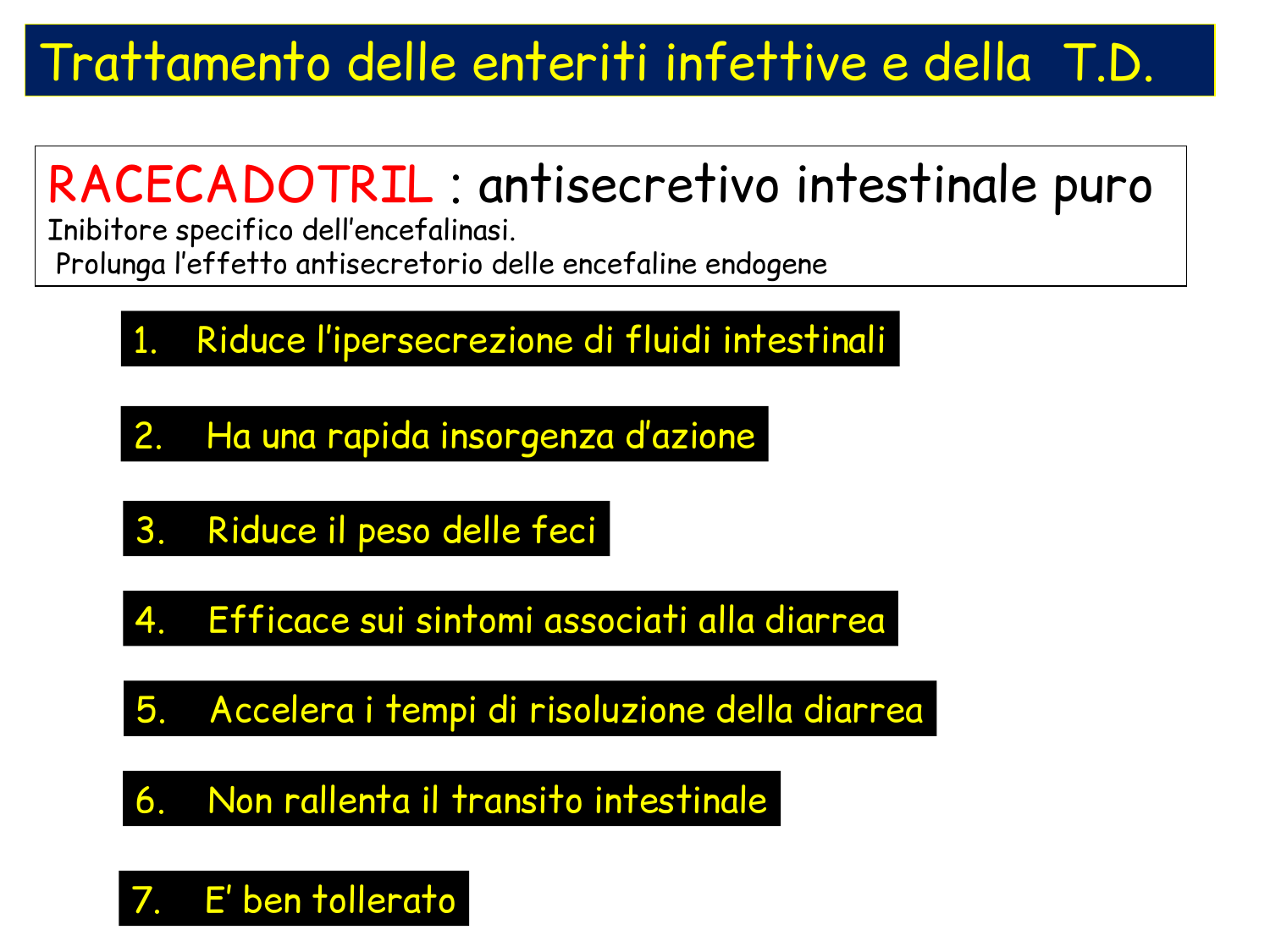

Trattamento delle enteriti infettive e della  T.D.
RACECADOTRIL : antisecretivo intestinale puro
Inibitore specifico dell’encefalinasi.
 Prolunga l’effetto antisecretorio delle encefaline endogene
Riduce l’ipersecrezione di fluidi intestinali
2.    Ha una rapida insorgenza d’azione
3.    Riduce il peso delle feci
4.    Efficace sui sintomi associati alla diarrea
5.    Accelera i tempi di risoluzione della diarrea
6.    Non rallenta il transito intestinale
7.    E’ ben tollerato